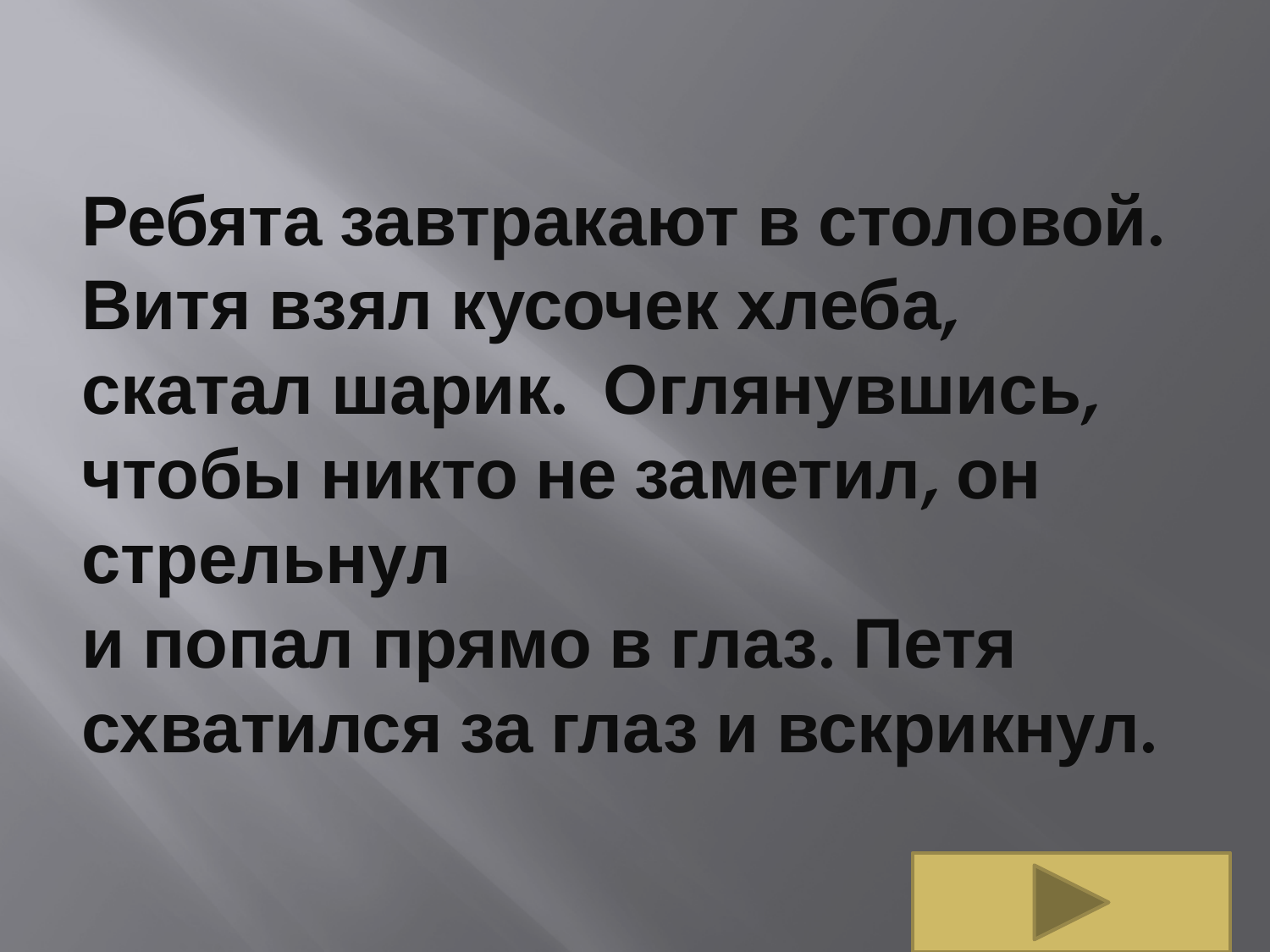

Ребята завтракают в столовой. Витя взял кусочек хлеба, скатал шарик.  Оглянувшись, чтобы никто не заметил, он стрельнул
и попал прямо в глаз. Петя схватился за глаз и вскрикнул.